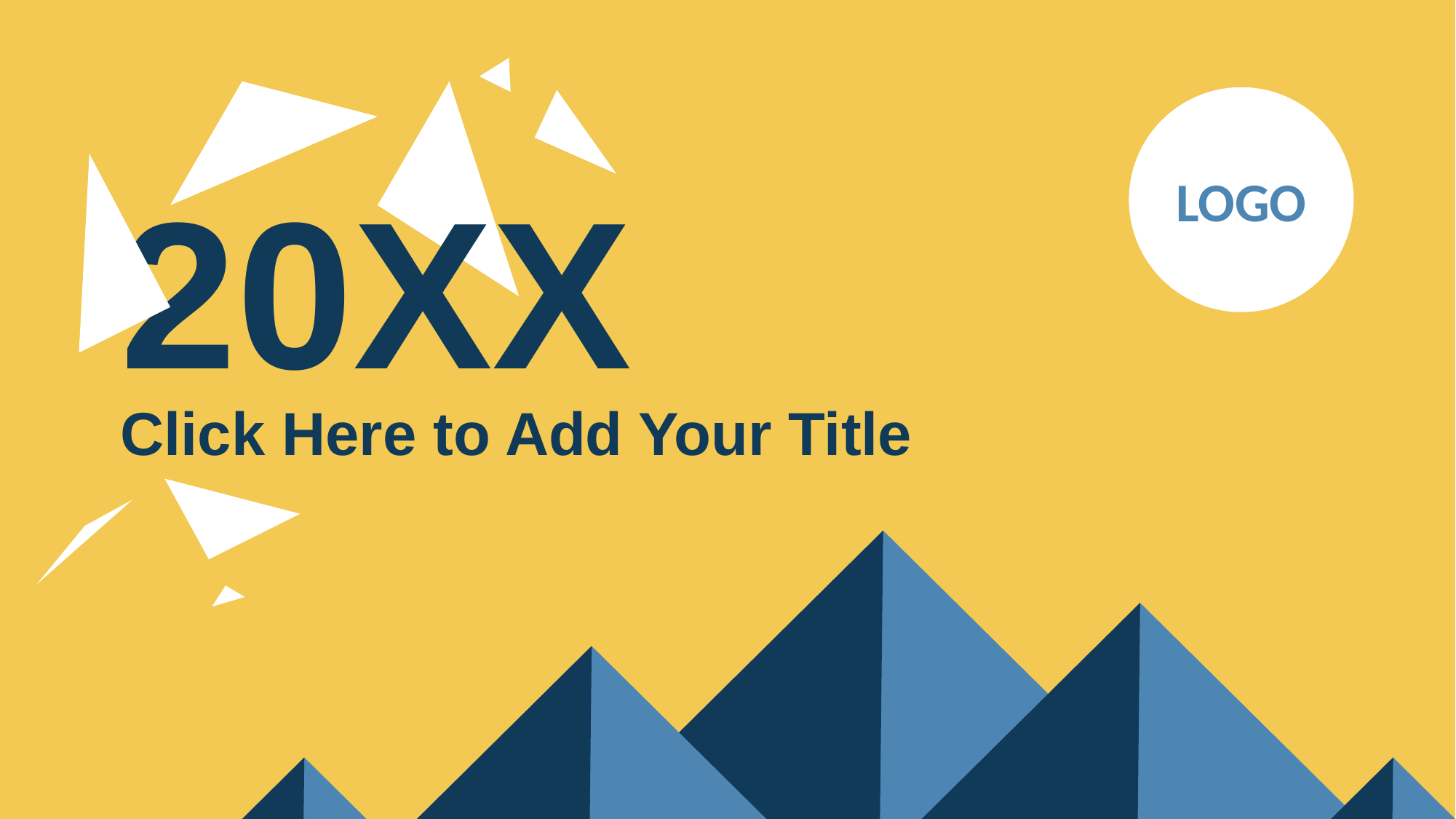

LOGO

20XX
Click Here to Add Your Title